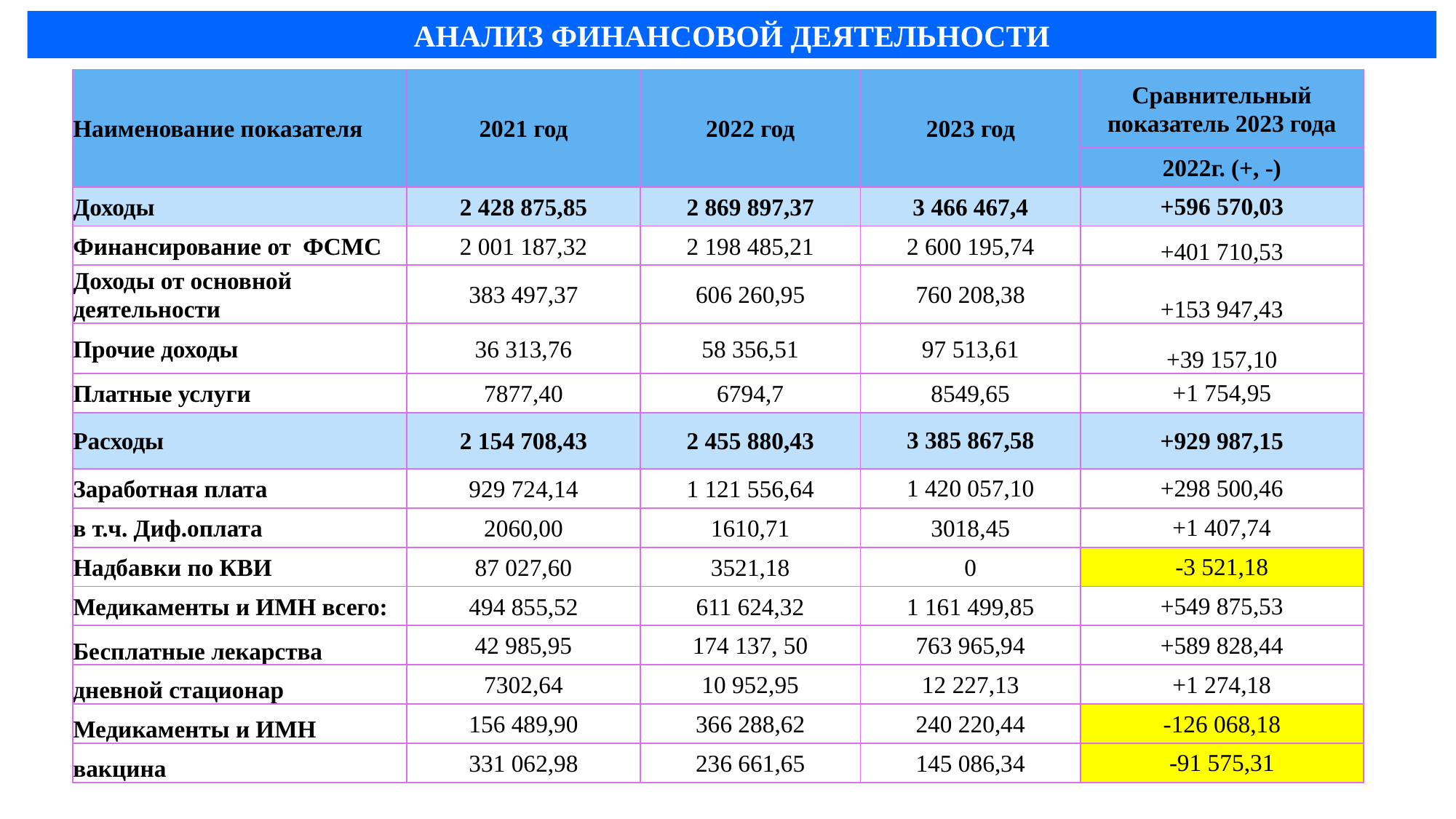

АНАЛИЗ ФИНАНСОВОЙ ДЕЯТЕЛЬНОСТИ
| Наименование показателя | 2021 год | 2022 год | 2023 год | Сравнительный показатель 2023 года |
| --- | --- | --- | --- | --- |
|  |  |  |  | 2022г. (+, -) |
| Доходы | 2 428 875,85 | 2 869 897,37 | 3 466 467,4 | +596 570,03 |
| Финансирование от ФСМС | 2 001 187,32 | 2 198 485,21 | 2 600 195,74 | +401 710,53 |
| Доходы от основной деятельности | 383 497,37 | 606 260,95 | 760 208,38 | +153 947,43 |
| Прочие доходы | 36 313,76 | 58 356,51 | 97 513,61 | +39 157,10 |
| Платные услуги | 7877,40 | 6794,7 | 8549,65 | +1 754,95 |
| Расходы | 2 154 708,43 | 2 455 880,43 | 3 385 867,58 | +929 987,15 |
| Заработная плата | 929 724,14 | 1 121 556,64 | 1 420 057,10 | +298 500,46 |
| в т.ч. Диф.оплата | 2060,00 | 1610,71 | 3018,45 | +1 407,74 |
| Надбавки по КВИ | 87 027,60 | 3521,18 | 0 | -3 521,18 |
| Медикаменты и ИМН всего: | 494 855,52 | 611 624,32 | 1 161 499,85 | +549 875,53 |
| Бесплатные лекарства | 42 985,95 | 174 137, 50 | 763 965,94 | +589 828,44 |
| дневной стационар | 7302,64 | 10 952,95 | 12 227,13 | +1 274,18 |
| Медикаменты и ИМН | 156 489,90 | 366 288,62 | 240 220,44 | -126 068,18 |
| вакцина | 331 062,98 | 236 661,65 | 145 086,34 | -91 575,31 |